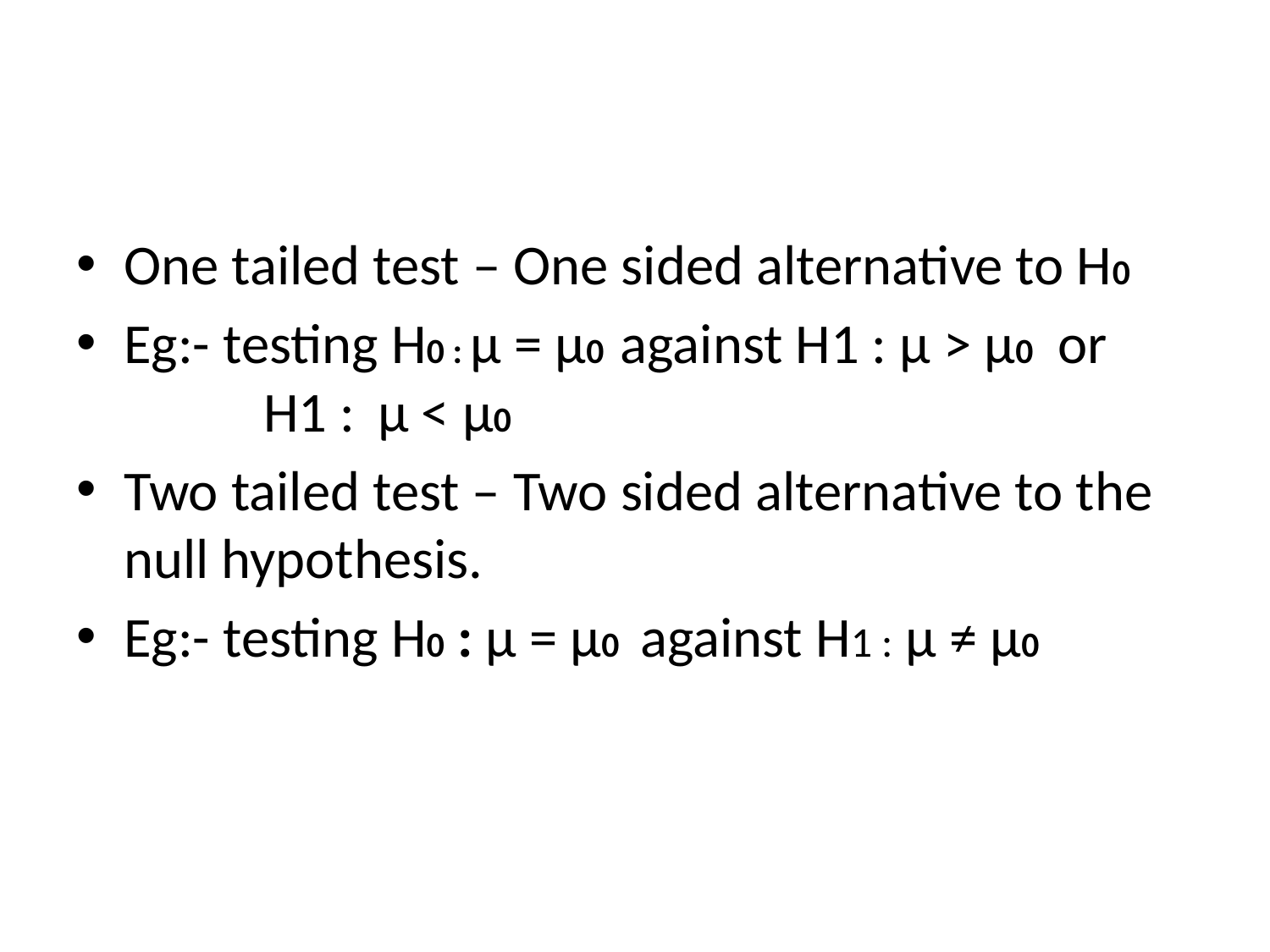

One tailed test – One sided alternative to H0
Eg:- testing H0 : μ = μ0  against H1 : μ > μ0   or                       	 H1 : 	μ < μ0
Two tailed test – Two sided alternative to the null hypothesis.
Eg:- testing H0 : μ = μ0  against H1 : μ ≠ μ0